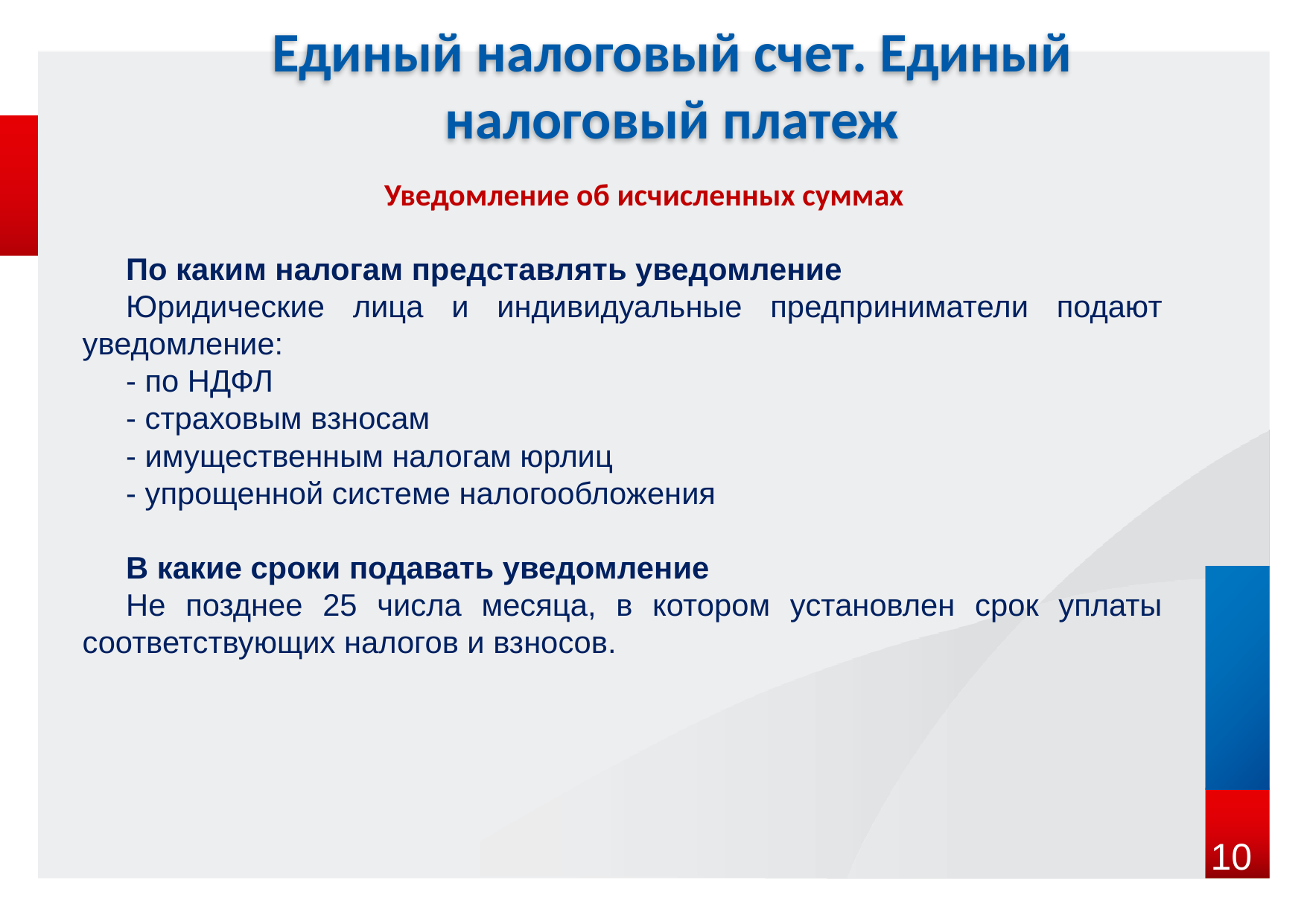

Единый налоговый счет. Единый налоговый платеж

Уведомление об исчисленных суммах

По каким налогам представлять уведомление
Юридические лица и индивидуальные предприниматели подают уведомление:
- по НДФЛ
- страховым взносам
- имущественным налогам юрлиц
- упрощенной системе налогообложения

В какие сроки подавать уведомление
Не позднее 25 числа месяца, в котором установлен срок уплаты соответствующих налогов и взносов.
10